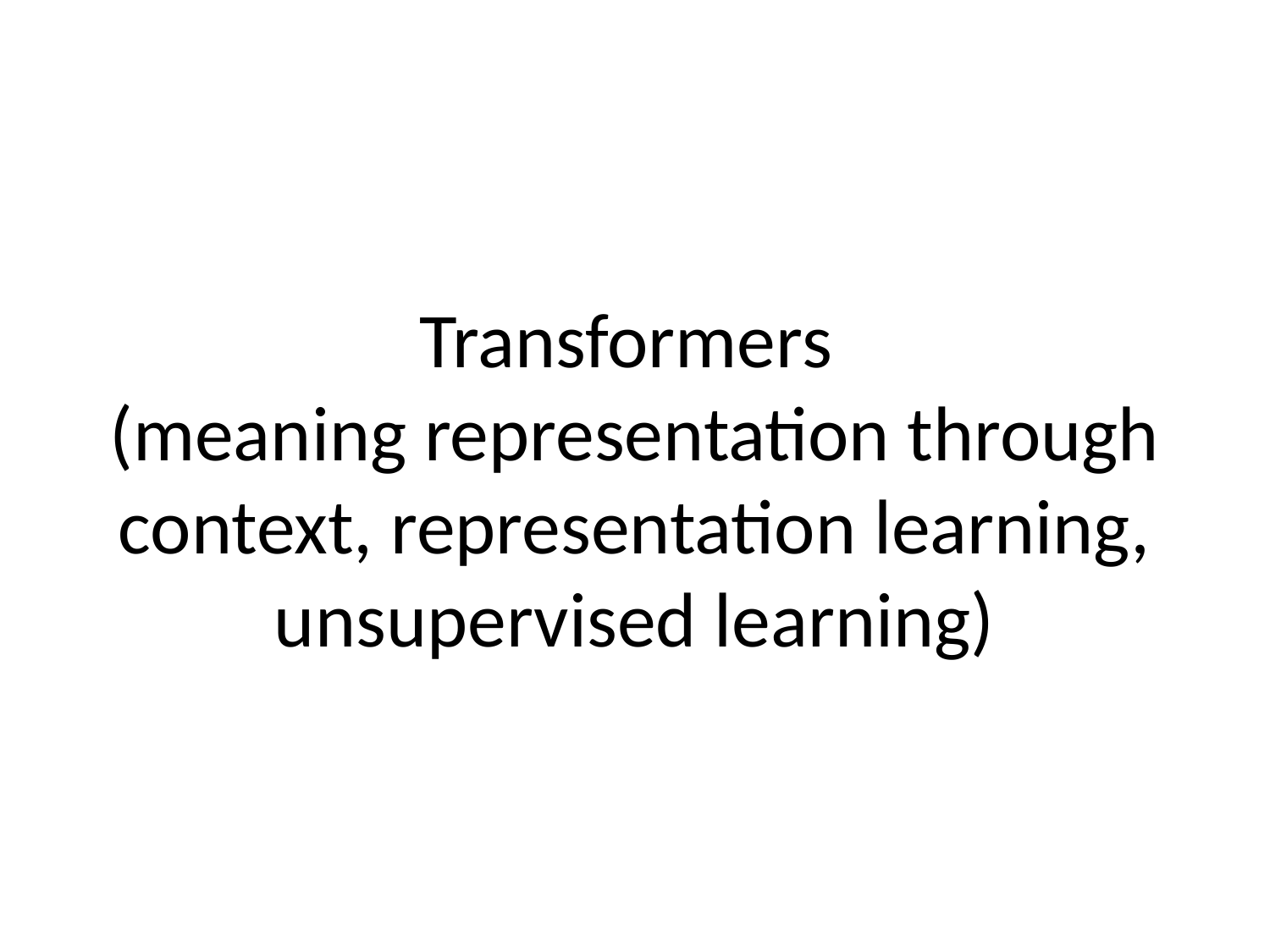

# Transformers (meaning representation through context, representation learning, unsupervised learning)